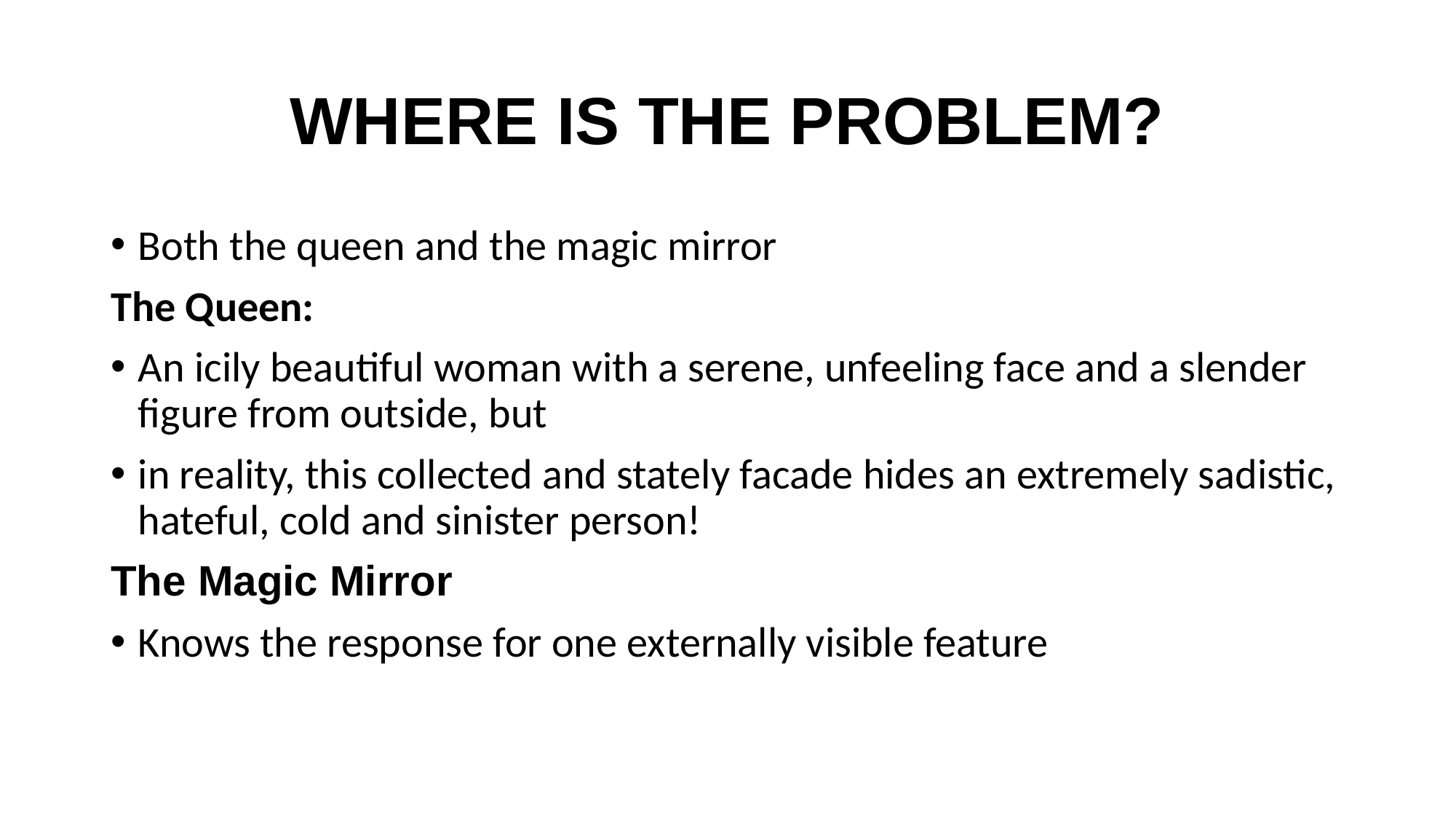

# WHERE IS THE PROBLEM?
Both the queen and the magic mirror
The Queen:
An icily beautiful woman with a serene, unfeeling face and a slender figure from outside, but
in reality, this collected and stately facade hides an extremely sadistic, hateful, cold and sinister person!
The Magic Mirror
Knows the response for one externally visible feature